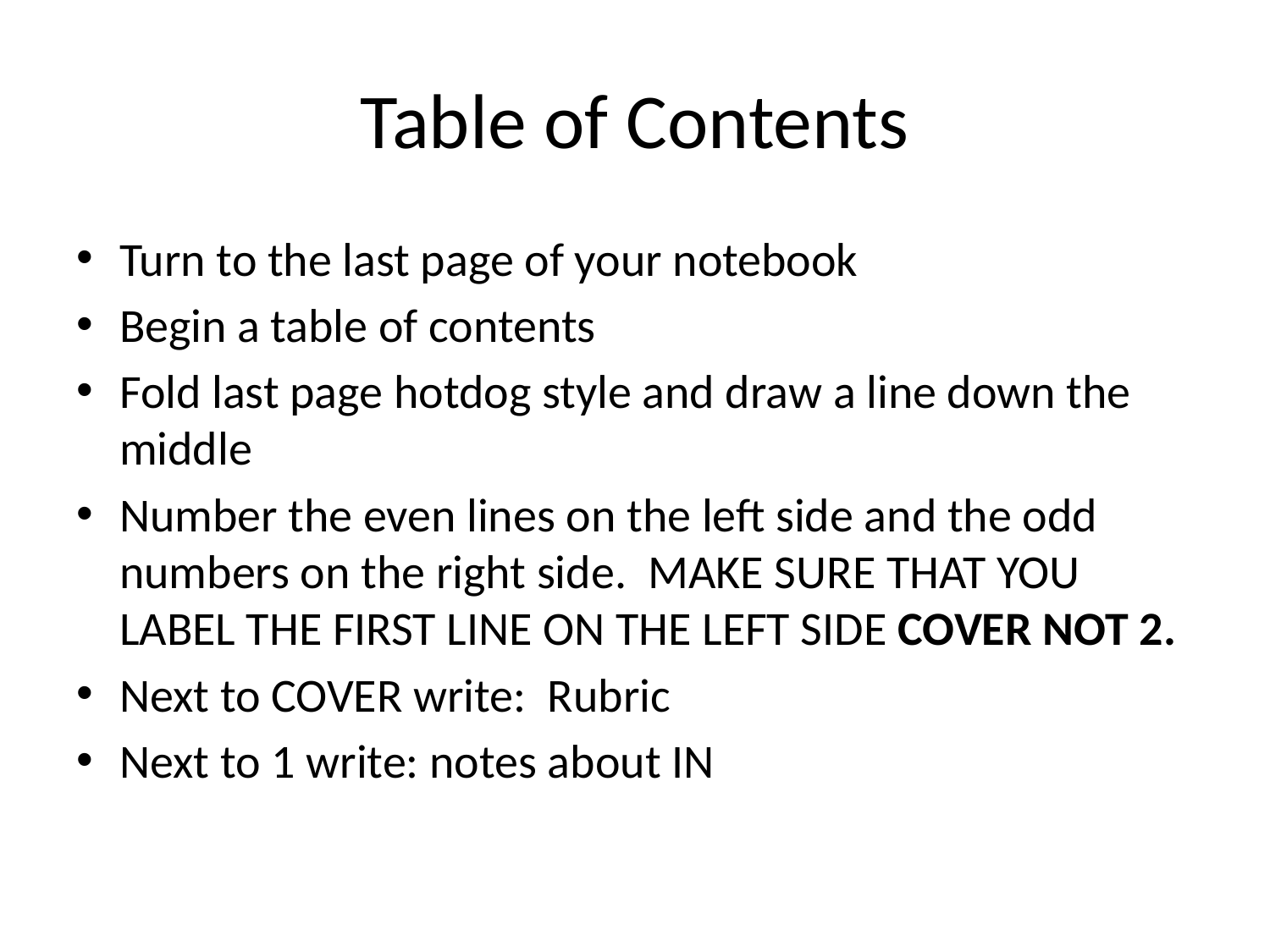

# Table of Contents
Turn to the last page of your notebook
Begin a table of contents
Fold last page hotdog style and draw a line down the middle
Number the even lines on the left side and the odd numbers on the right side.  MAKE SURE THAT YOU LABEL THE FIRST LINE ON THE LEFT SIDE COVER NOT 2.
Next to COVER write:  Rubric
Next to 1 write: notes about IN